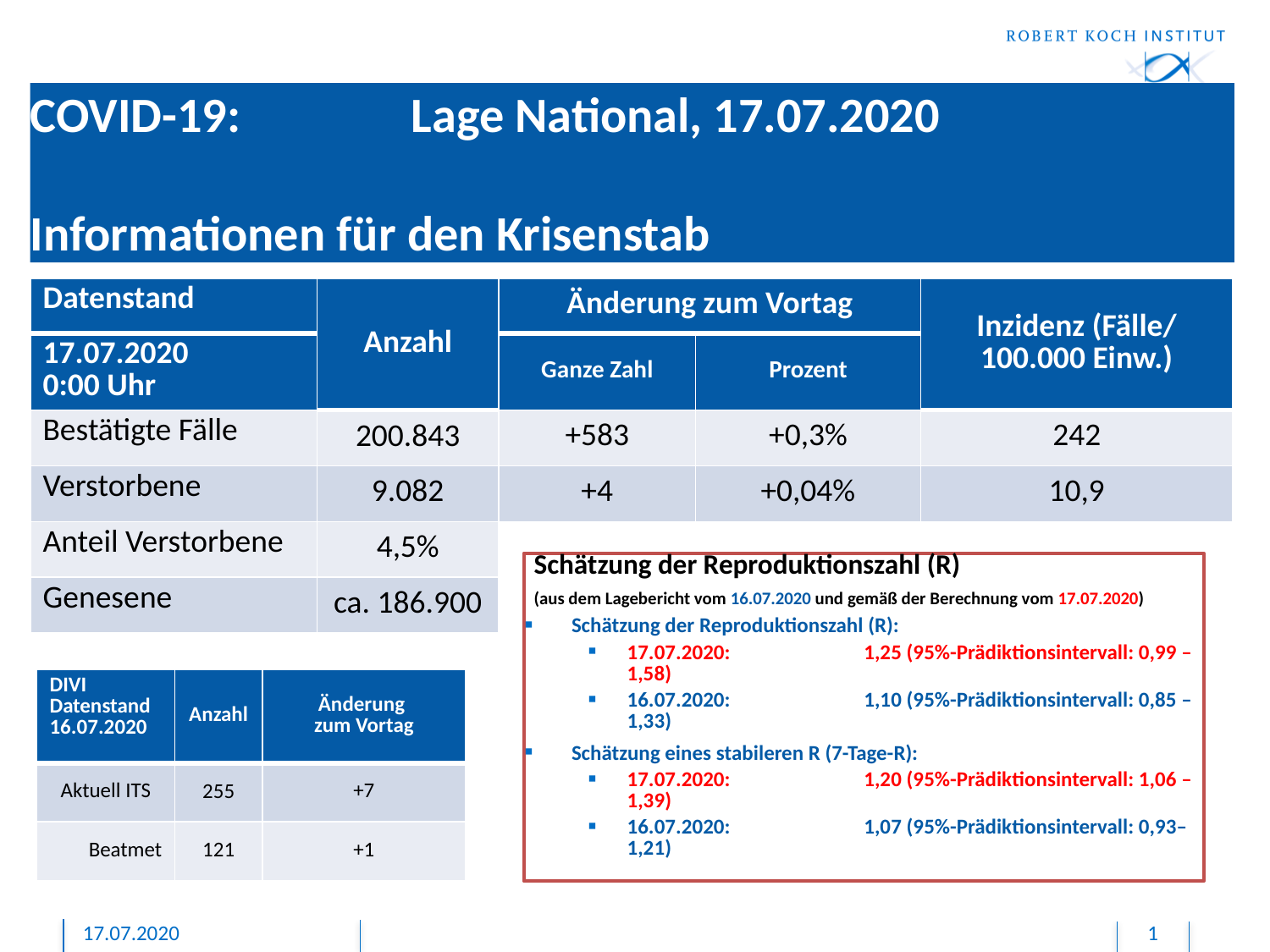

# COVID-19: 		Lage National, 17.07.2020 Informationen für den Krisenstab
| Datenstand | Anzahl | Änderung zum Vortag |  | Inzidenz (Fälle/ 100.000 Einw.) |
| --- | --- | --- | --- | --- |
| 17.07.2020 0:00 Uhr |  | Ganze Zahl | Prozent |  |
| Bestätigte Fälle | 200.843 | +583 | +0,3% | 242 |
| Verstorbene | 9.082 | +4 | +0,04% | 10,9 |
| Anteil Verstorbene | 4,5% |  |  |  |
| Genesene | ca. 186.900 |  |  |  |
Schätzung der Reproduktionszahl (R)
(aus dem Lagebericht vom 16.07.2020 und gemäß der Berechnung vom 17.07.2020)
Schätzung der Reproduktionszahl (R):
17.07.2020: 	1,25 (95%-Prädiktionsintervall: 0,99 – 1,58)
16.07.2020: 	1,10 (95%-Prädiktionsintervall: 0,85 – 1,33)
Schätzung eines stabileren R (7-Tage-R):
17.07.2020:   	1,20 (95%-Prädiktionsintervall: 1,06 – 1,39)
16.07.2020: 	1,07 (95%-Prädiktionsintervall: 0,93– 1,21)

| DIVI Datenstand 16.07.2020 | Anzahl | Änderung zum Vortag |
| --- | --- | --- |
| Aktuell ITS | 255 | +7 |
| Beatmet | 121 | +1 |
17.07.2020

1